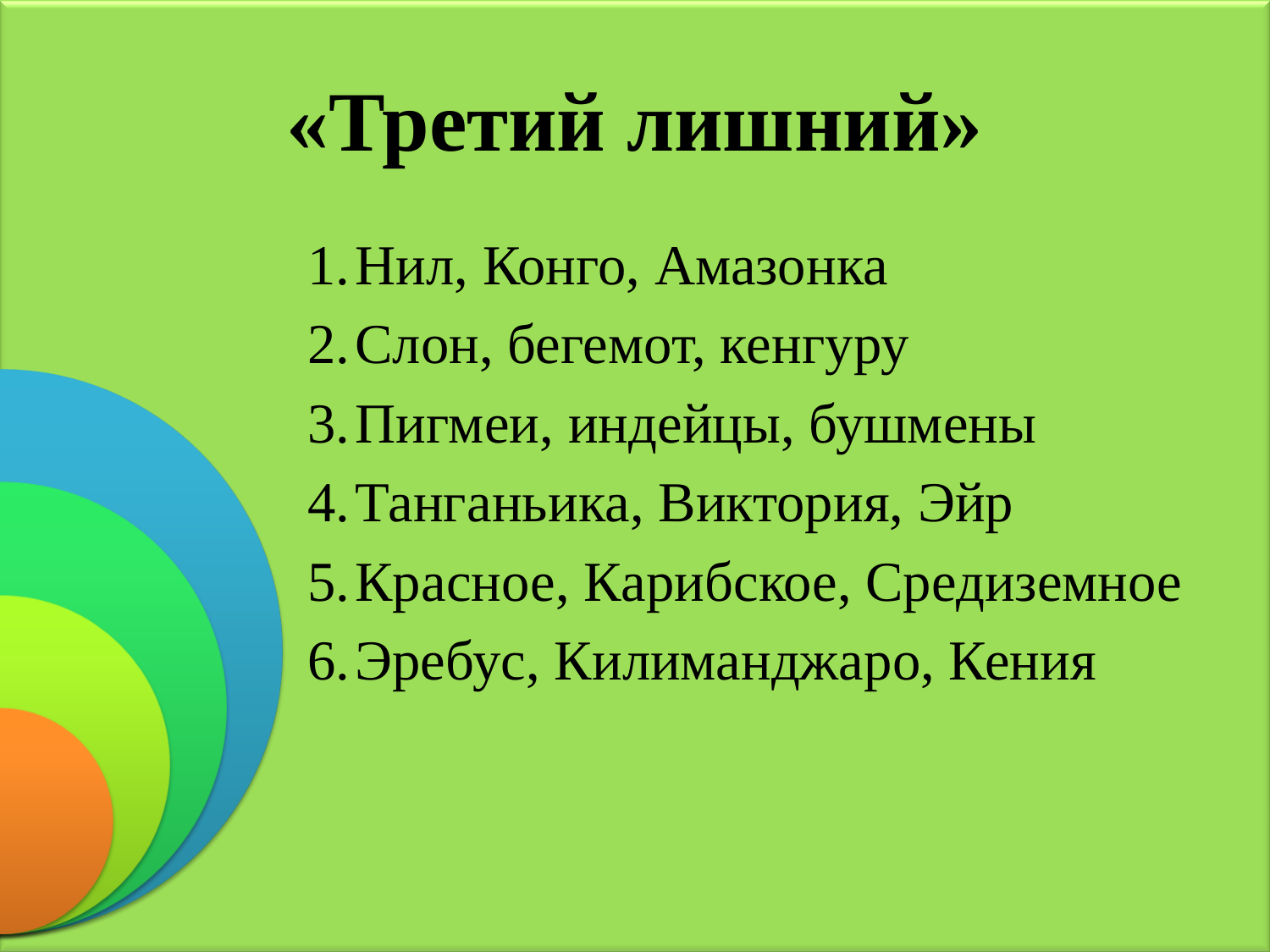

# «Третий лишний»
1.	Нил, Конго, Амазонка
2.	Слон, бегемот, кенгуру
3.	Пигмеи, индейцы, бушмены
4.	Танганьика, Виктория, Эйр
5.	Красное, Карибское, Средиземное
6.	Эребус, Килиманджаро, Кения